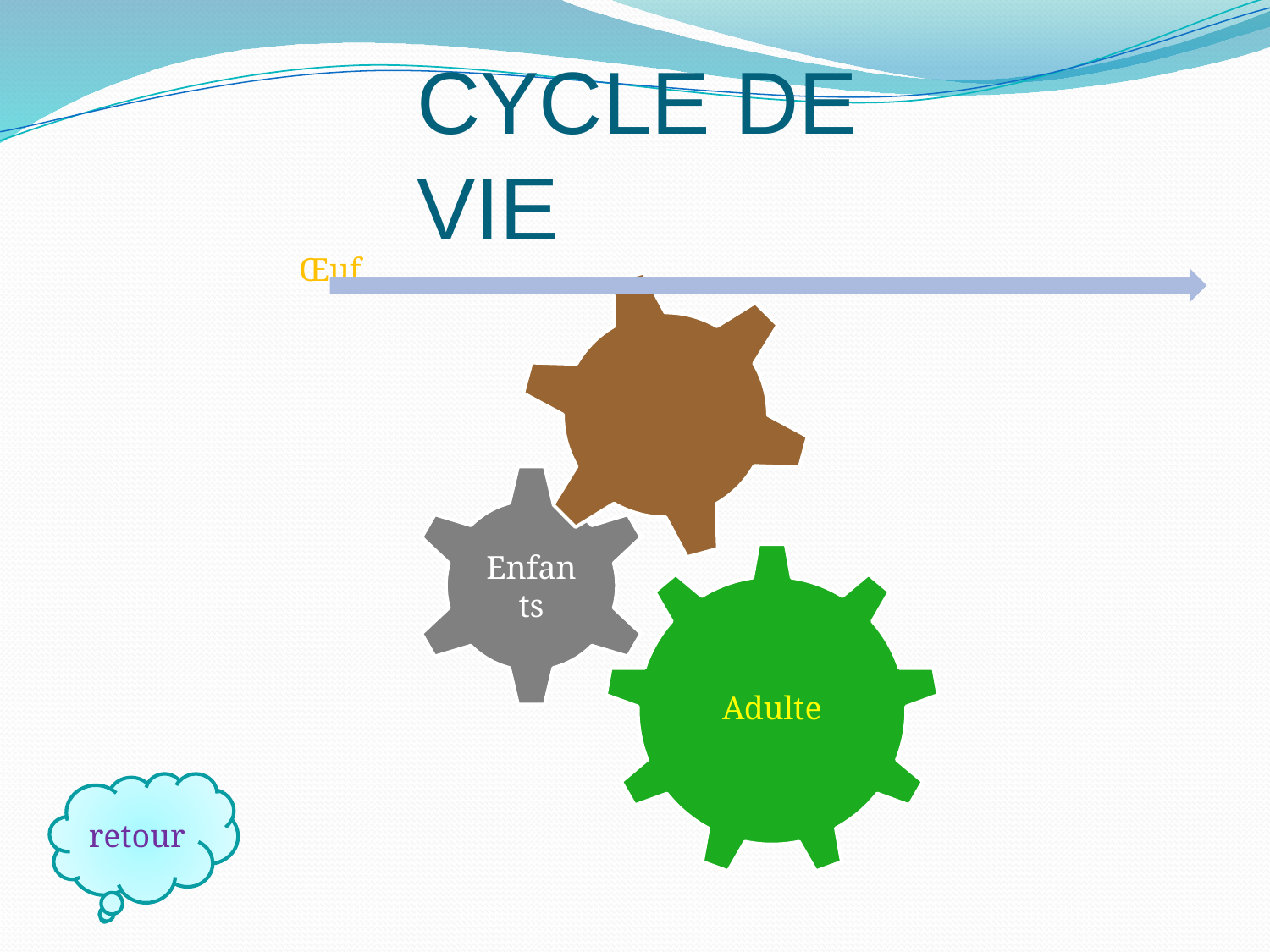

# CYCLE DE VIE
Adulte
Enfants
Œuf
retour